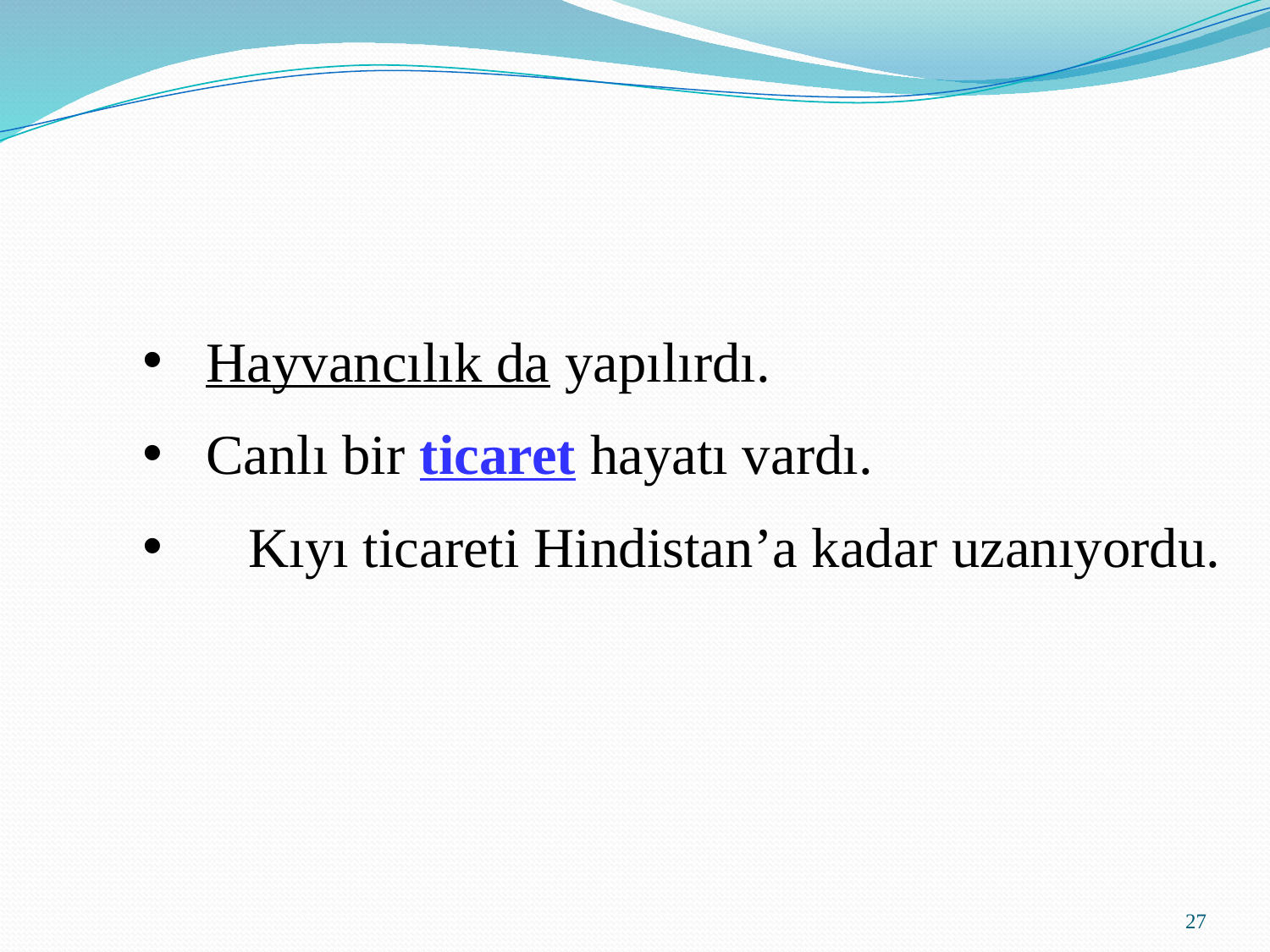

Hayvancılık da yapılırdı.

Canlı bir ticaret hayatı vardı.

   Kıyı ticareti Hindistan’a kadar uzanıyordu.

27